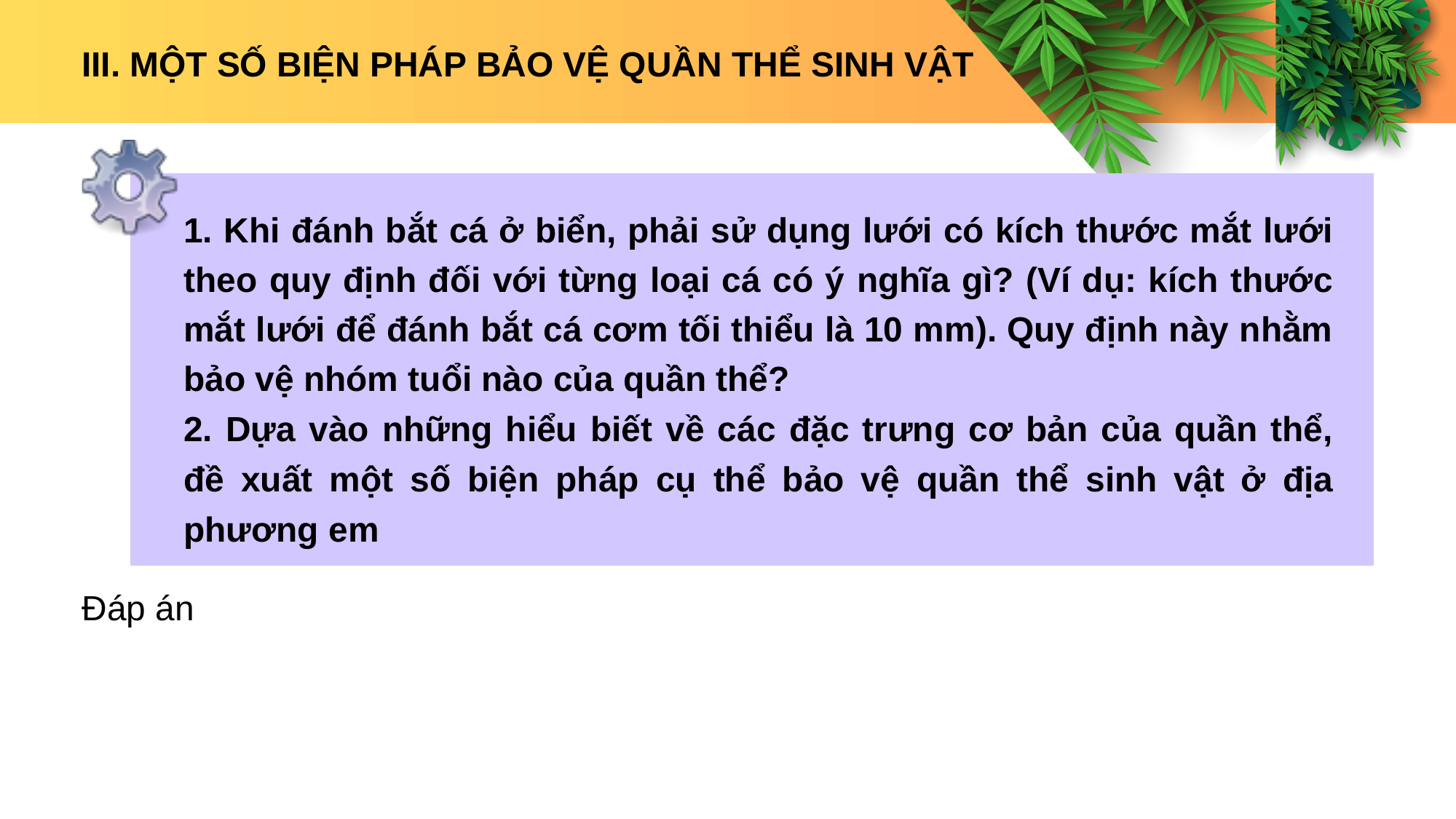

III. MỘT SỐ BIỆN PHÁP BẢO VỆ QUẦN THỂ SINH VẬT

1. Khi đánh bắt cá ở biển, phải sử dụng lưới có kích thước mắt lưới theo quy định đối với từng loại cá có ý nghĩa gì? (Ví dụ: kích thước mắt lưới để đánh bắt cá cơm tối thiểu là 10 mm). Quy định này nhằm bảo vệ nhóm tuổi nào của quần thể?
2. Dựa vào những hiểu biết về các đặc trưng cơ bản của quần thể, đề xuất một số biện pháp cụ thể bảo vệ quần thể sinh vật ở địa phương em
Đáp án